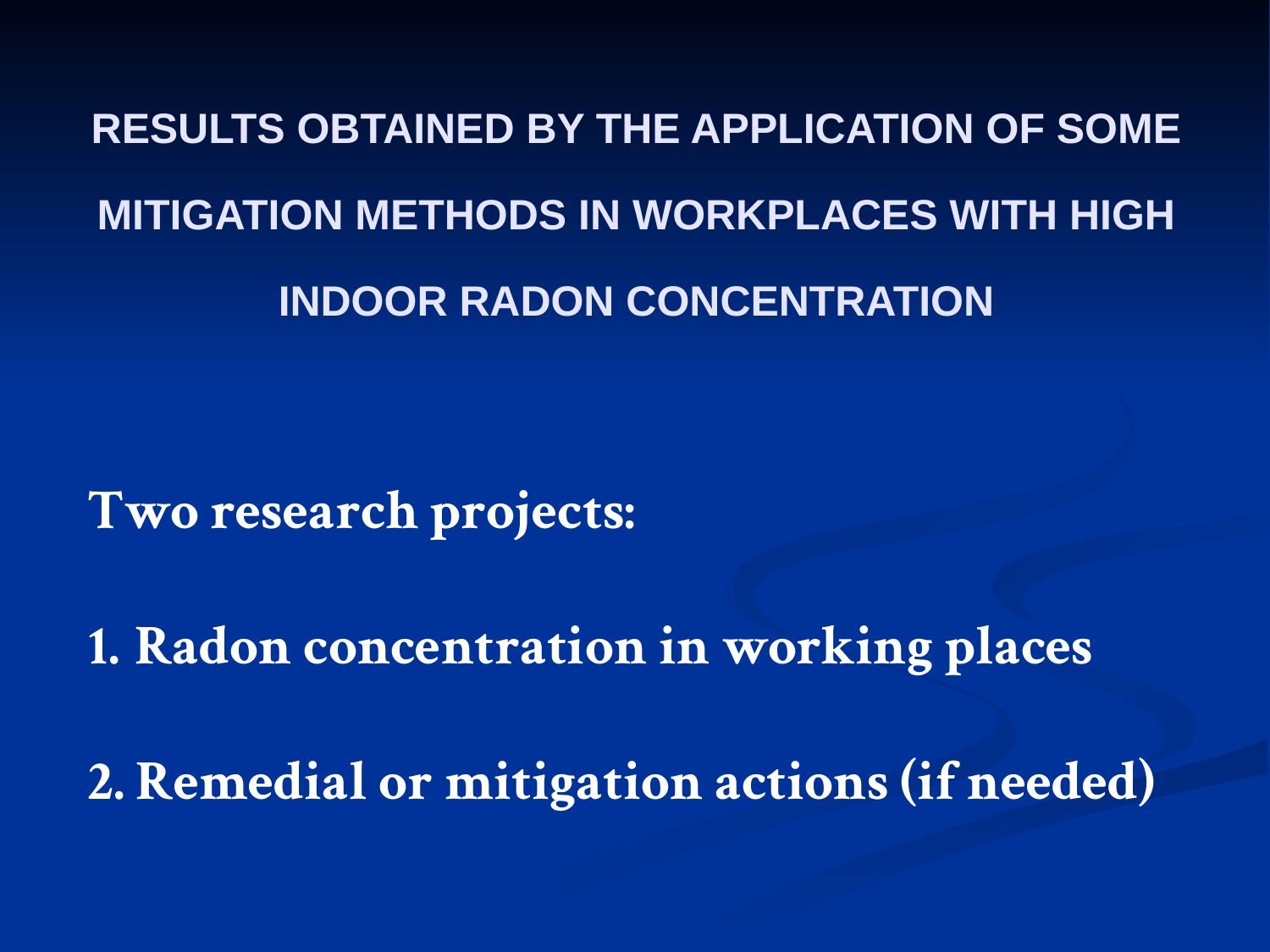

# RESULTS OBTAINED BY THE APPLICATION OF SOME MITIGATION METHODS IN WORKPLACES WITH HIGH INDOOR RADON concentration
Two research projects:

Radon concentration in working places

2. Remedial or mitigation actions (if needed)